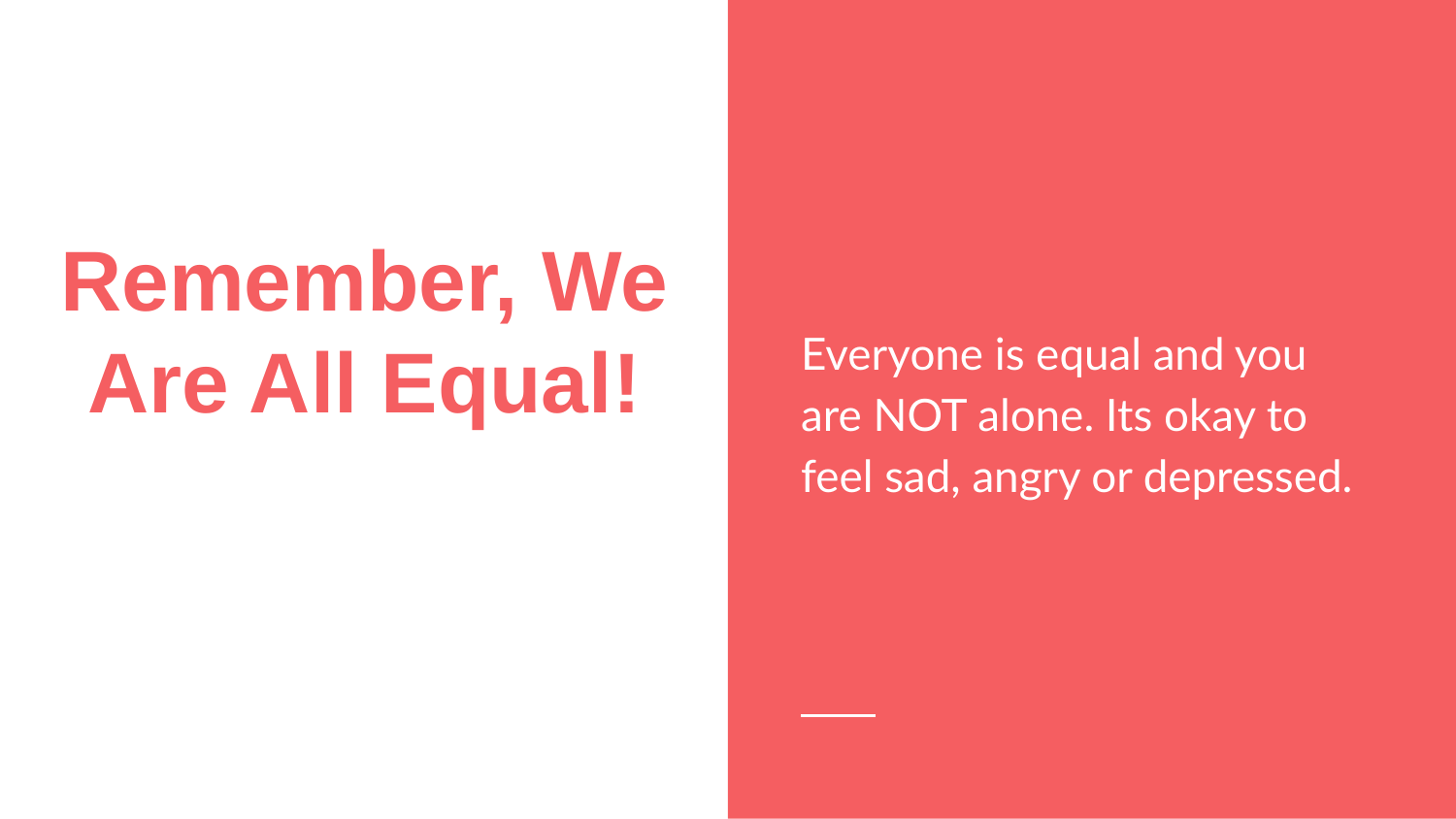

Everyone is equal and you  are NOT alone. Its okay to feel sad, angry or depressed.
# Remember, We Are All Equal!